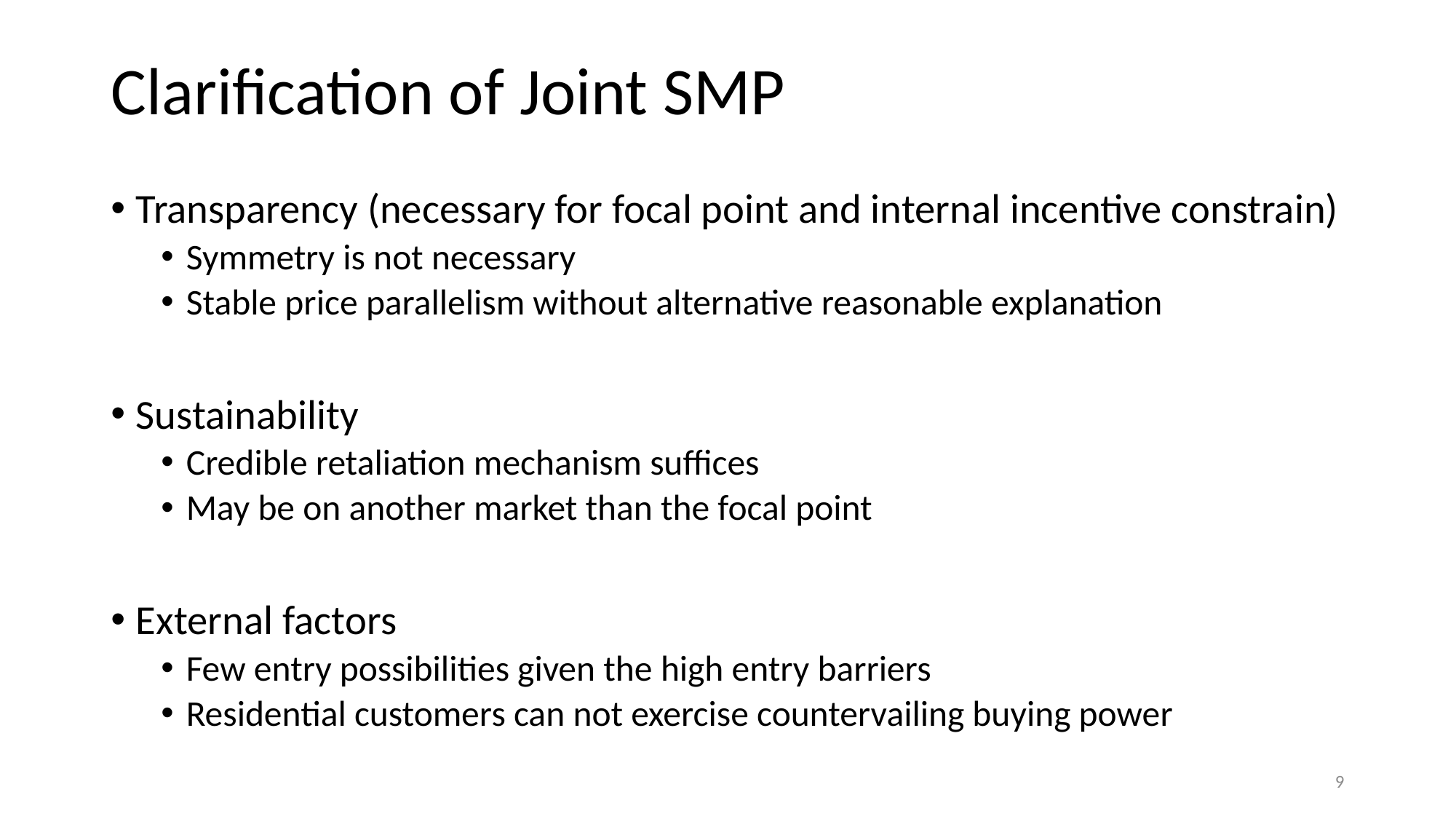

# Clarification of Joint SMP
Transparency (necessary for focal point and internal incentive constrain)
Symmetry is not necessary
Stable price parallelism without alternative reasonable explanation

Sustainability
Credible retaliation mechanism suffices
May be on another market than the focal point

External factors
Few entry possibilities given the high entry barriers
Residential customers can not exercise countervailing buying power

9